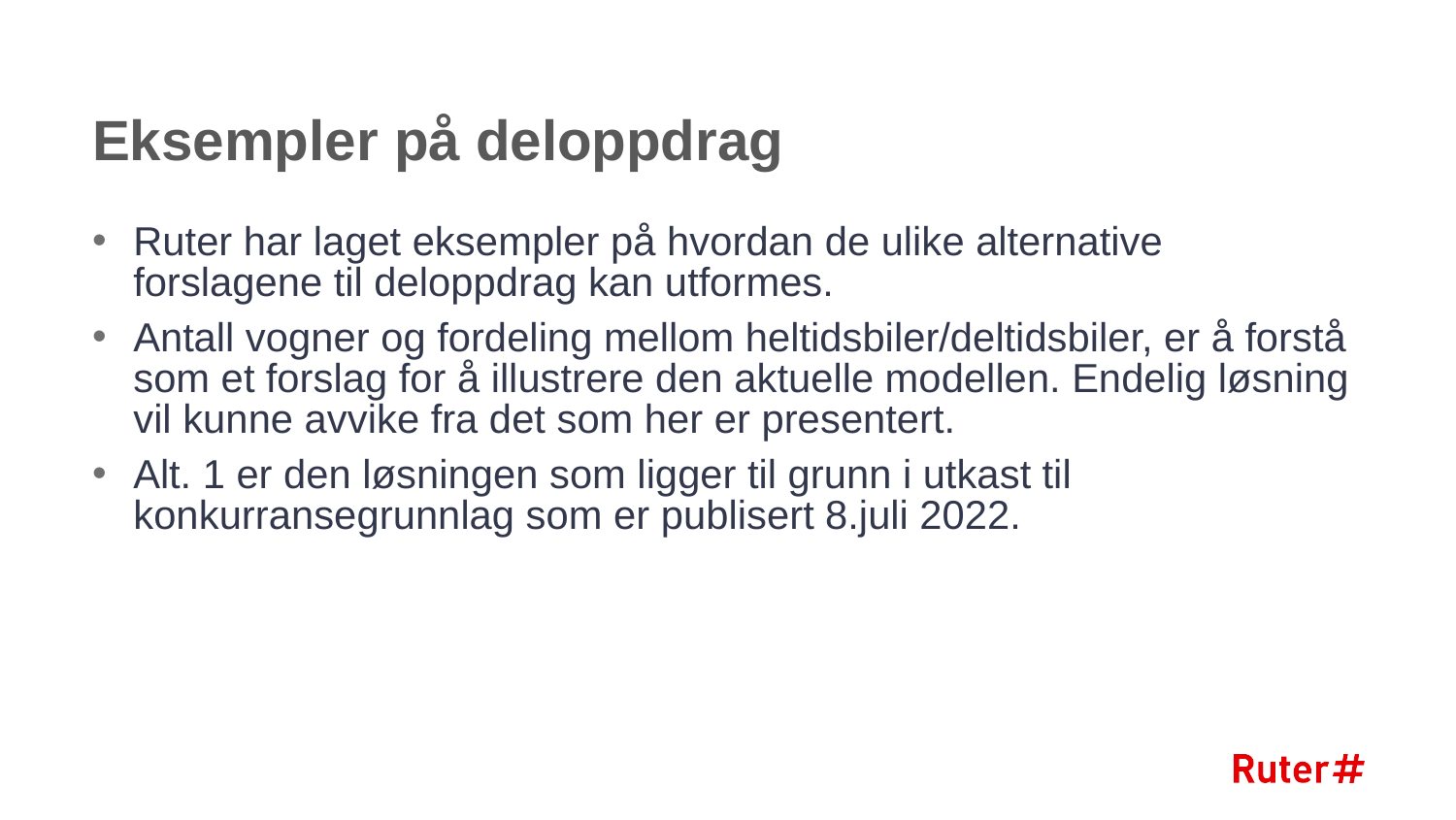

# Eksempler på deloppdrag
Ruter har laget eksempler på hvordan de ulike alternative forslagene til deloppdrag kan utformes.
Antall vogner og fordeling mellom heltidsbiler/deltidsbiler, er å forstå som et forslag for å illustrere den aktuelle modellen. Endelig løsning vil kunne avvike fra det som her er presentert.
Alt. 1 er den løsningen som ligger til grunn i utkast til konkurransegrunnlag som er publisert 8.juli 2022.